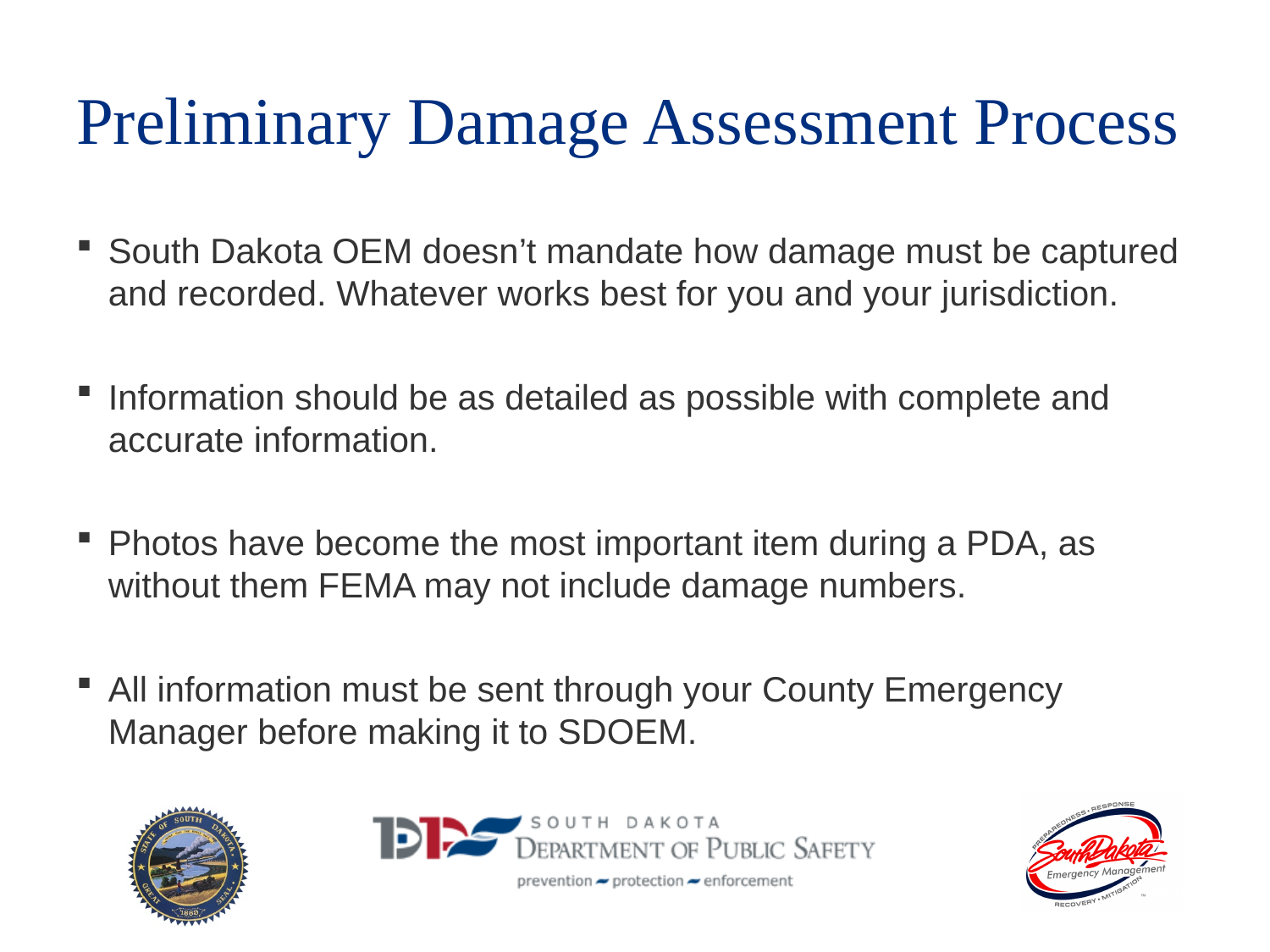

# Preliminary Damage Assessment Process
South Dakota OEM doesn’t mandate how damage must be captured and recorded. Whatever works best for you and your jurisdiction.

Information should be as detailed as possible with complete and accurate information.

Photos have become the most important item during a PDA, as without them FEMA may not include damage numbers.

All information must be sent through your County Emergency Manager before making it to SDOEM.